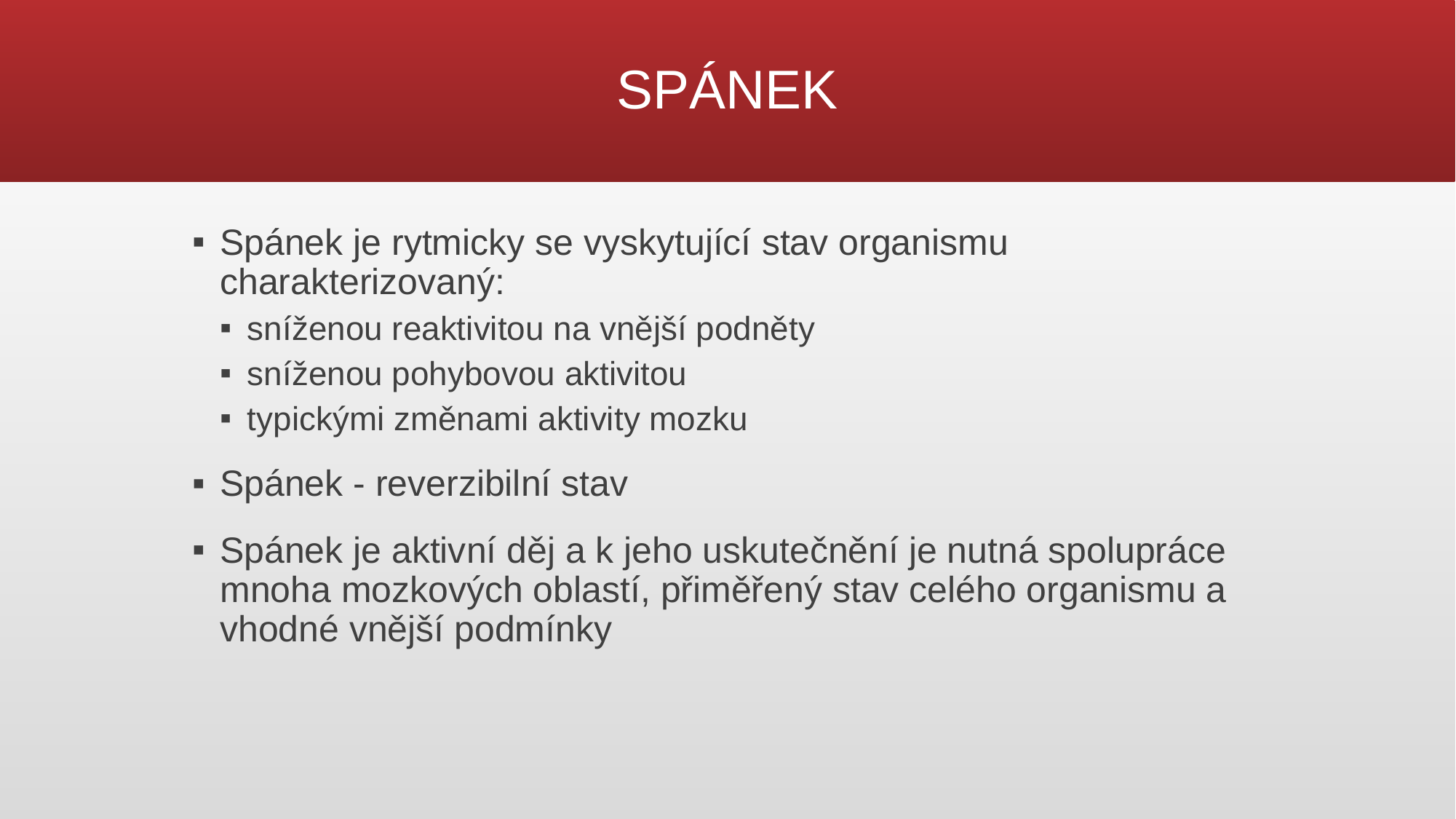

# SPÁNEK
Spánek je rytmicky se vyskytující stav organismu charakterizovaný:
sníženou reaktivitou na vnější podněty
sníženou pohybovou aktivitou
typickými změnami aktivity mozku
Spánek - reverzibilní stav
Spánek je aktivní děj a k jeho uskutečnění je nutná spolupráce mnoha mozkových oblastí, přiměřený stav celého organismu a vhodné vnější podmínky